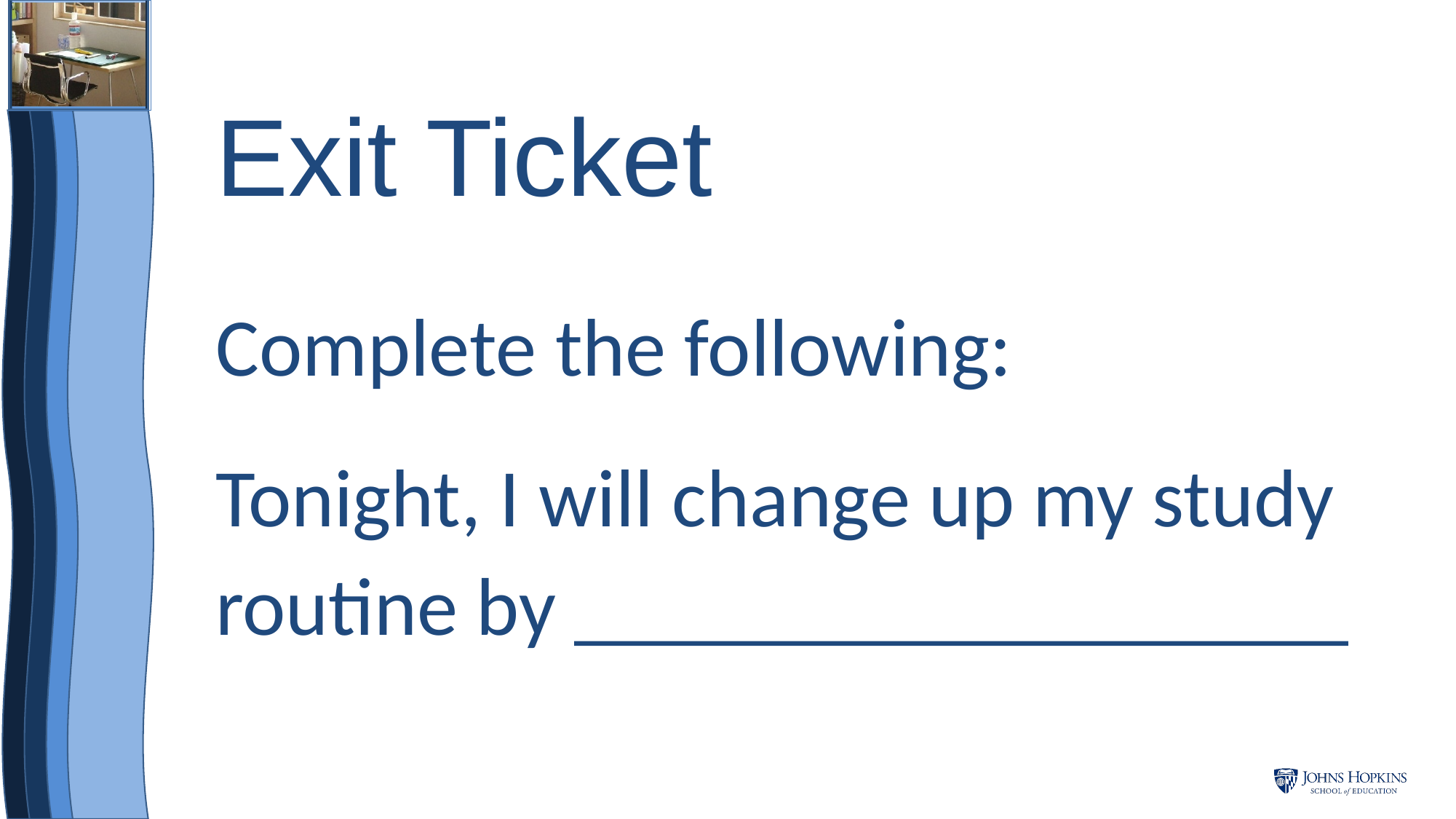

# Exit Ticket
Complete the following:
Tonight, I will change up my study routine by ___________________